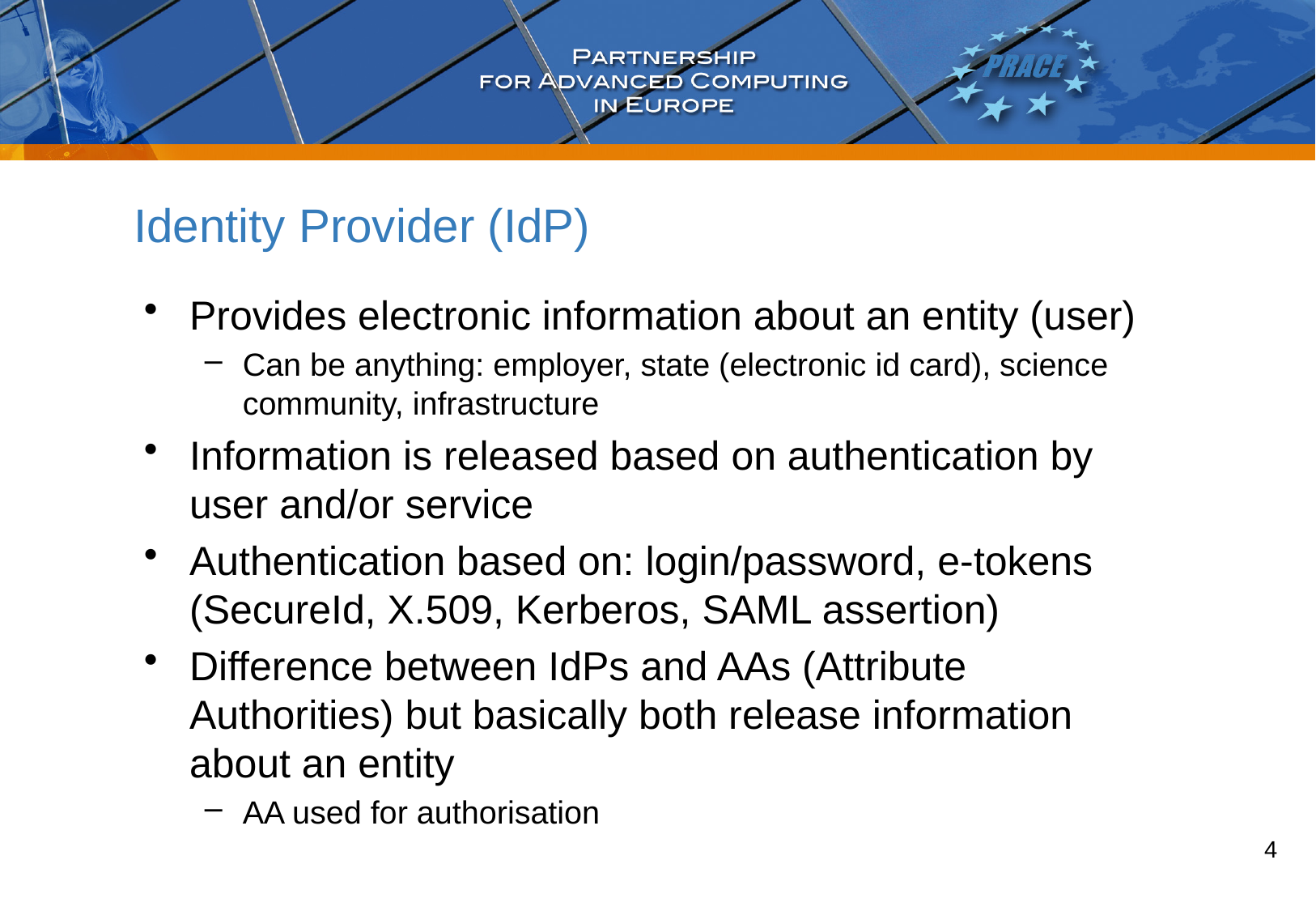

# Identity Provider (IdP)
Provides electronic information about an entity (user)
Can be anything: employer, state (electronic id card), science community, infrastructure
Information is released based on authentication by user and/or service
Authentication based on: login/password, e-tokens (SecureId, X.509, Kerberos, SAML assertion)
Difference between IdPs and AAs (Attribute Authorities) but basically both release information about an entity
AA used for authorisation

4